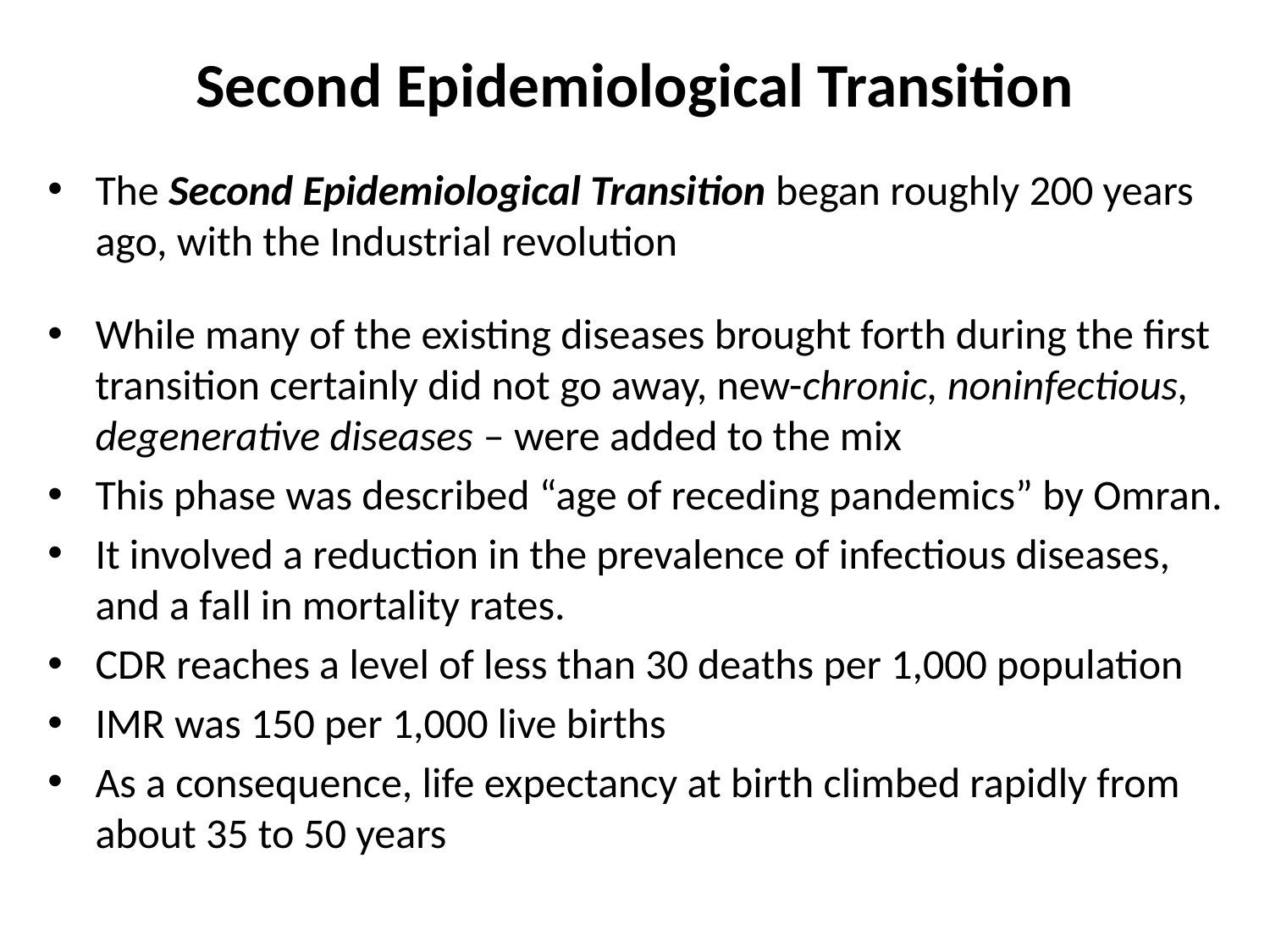

# Second Epidemiological Transition
The Second Epidemiological Transition began roughly 200 years ago, with the Industrial revolution

While many of the existing diseases brought forth during the first transition certainly did not go away, new-chronic, noninfectious, degenerative diseases – were added to the mix
This phase was described “age of receding pandemics” by Omran.
It involved a reduction in the prevalence of infectious diseases, and a fall in mortality rates.
CDR reaches a level of less than 30 deaths per 1,000 population
IMR was 150 per 1,000 live births
As a consequence, life expectancy at birth climbed rapidly from about 35 to 50 years